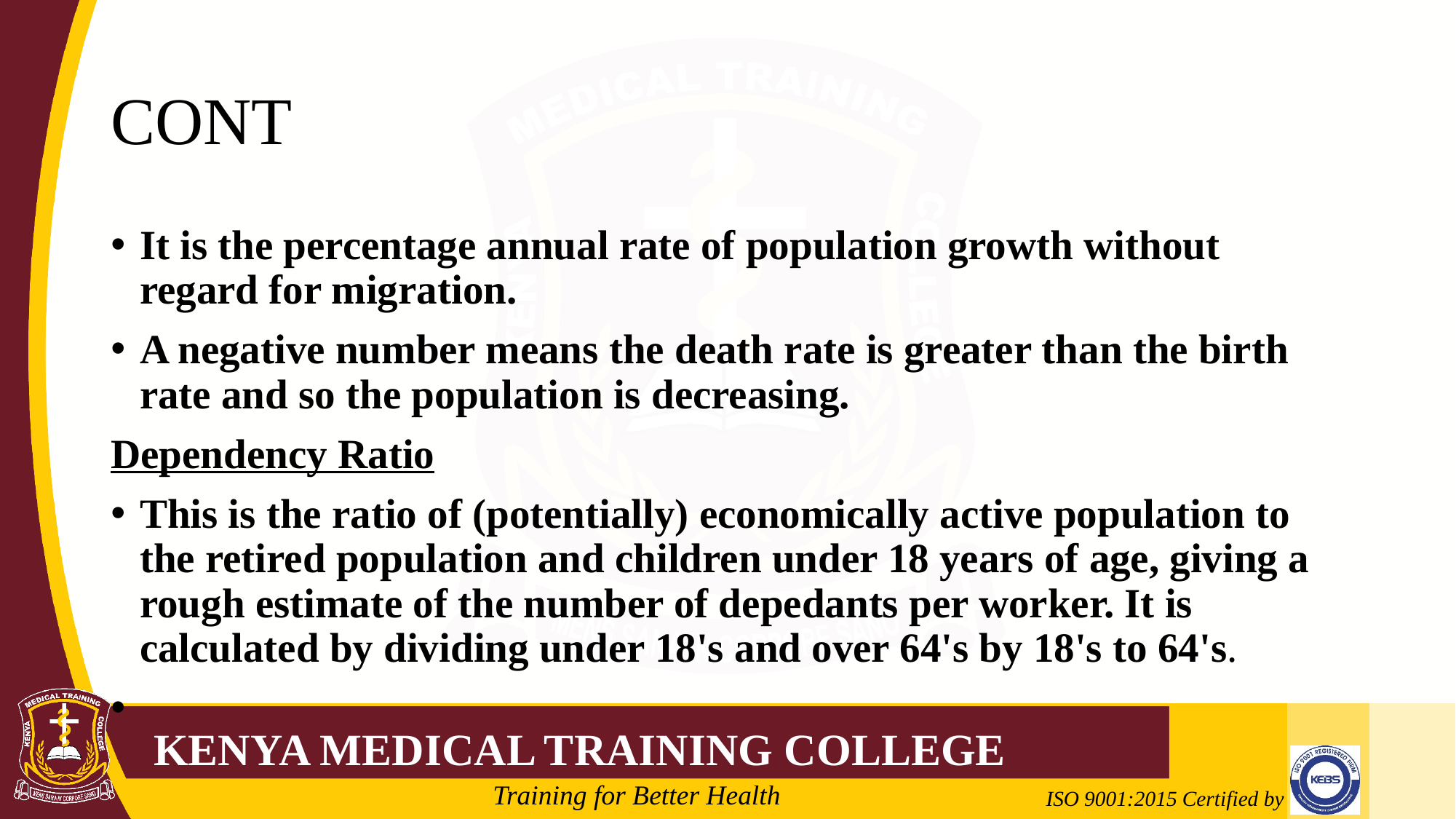

# CONT
It is the percentage annual rate of population growth without regard for migration.
A negative number means the death rate is greater than the birth rate and so the population is decreasing.
Dependency Ratio
This is the ratio of (potentially) economically active population to the retired population and children under 18 years of age, giving a rough estimate of the number of depedants per worker. It is calculated by dividing under 18's and over 64's by 18's to 64's.